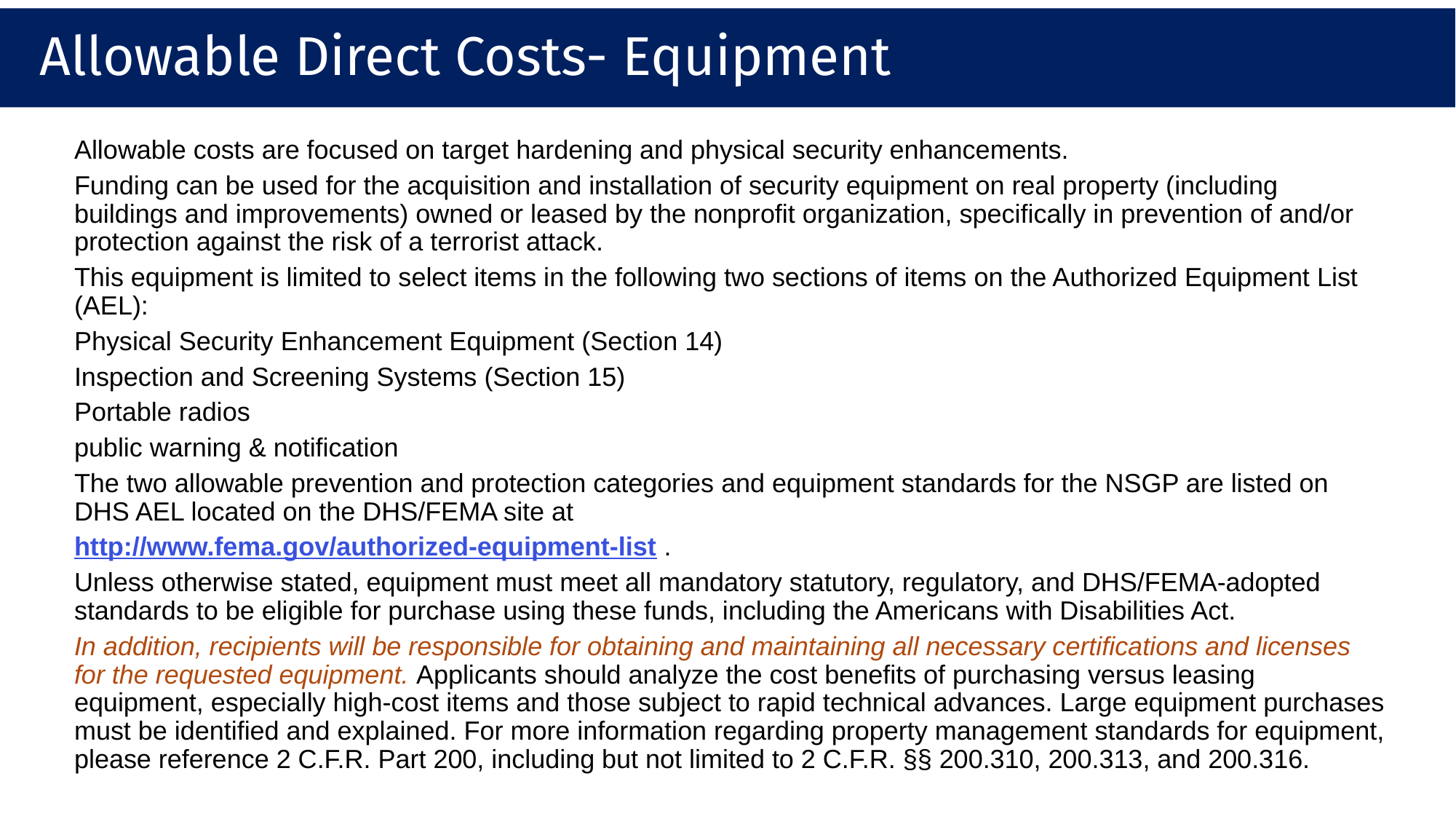

# Allowable Direct Costs- Equipment
Allowable costs are focused on target hardening and physical security enhancements.
Funding can be used for the acquisition and installation of security equipment on real property (including buildings and improvements) owned or leased by the nonprofit organization, specifically in prevention of and/or protection against the risk of a terrorist attack.
This equipment is limited to select items in the following two sections of items on the Authorized Equipment List (AEL):
Physical Security Enhancement Equipment (Section 14)
Inspection and Screening Systems (Section 15)
Portable radios
public warning & notification
The two allowable prevention and protection categories and equipment standards for the NSGP are listed on DHS AEL located on the DHS/FEMA site at
http://www.fema.gov/authorized-equipment-list .
Unless otherwise stated, equipment must meet all mandatory statutory, regulatory, and DHS/FEMA-adopted standards to be eligible for purchase using these funds, including the Americans with Disabilities Act.
In addition, recipients will be responsible for obtaining and maintaining all necessary certifications and licenses for the requested equipment. Applicants should analyze the cost benefits of purchasing versus leasing equipment, especially high-cost items and those subject to rapid technical advances. Large equipment purchases must be identified and explained. For more information regarding property management standards for equipment, please reference 2 C.F.R. Part 200, including but not limited to 2 C.F.R. §§ 200.310, 200.313, and 200.316.